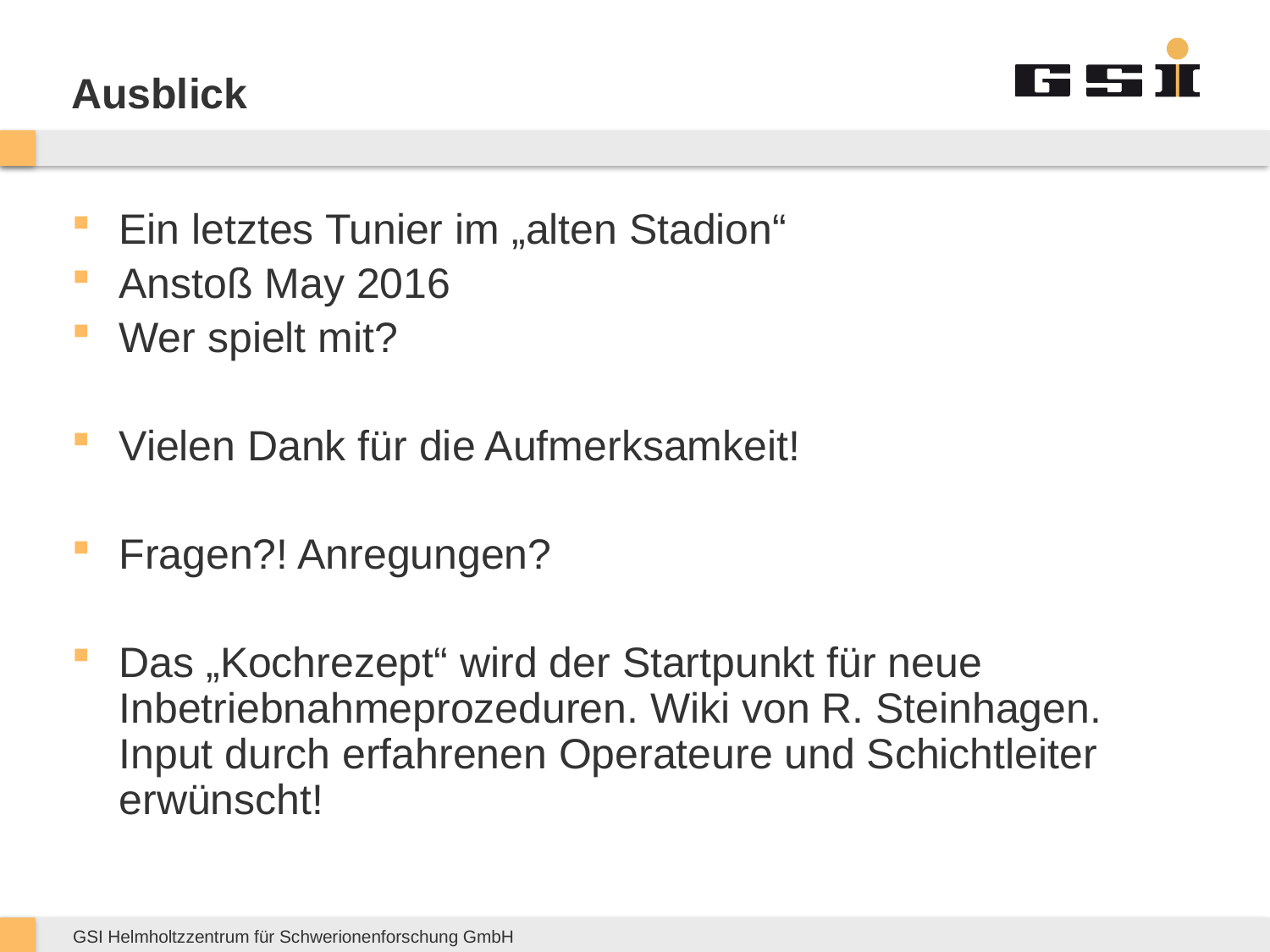

Ausblick
Ein letztes Tunier im „alten Stadion“
Anstoß May 2016
Wer spielt mit?

Vielen Dank für die Aufmerksamkeit!

Fragen?! Anregungen?

Das „Kochrezept“ wird der Startpunkt für neue Inbetriebnahmeprozeduren. Wiki von R. Steinhagen. Input durch erfahrenen Operateure und Schichtleiter erwünscht!